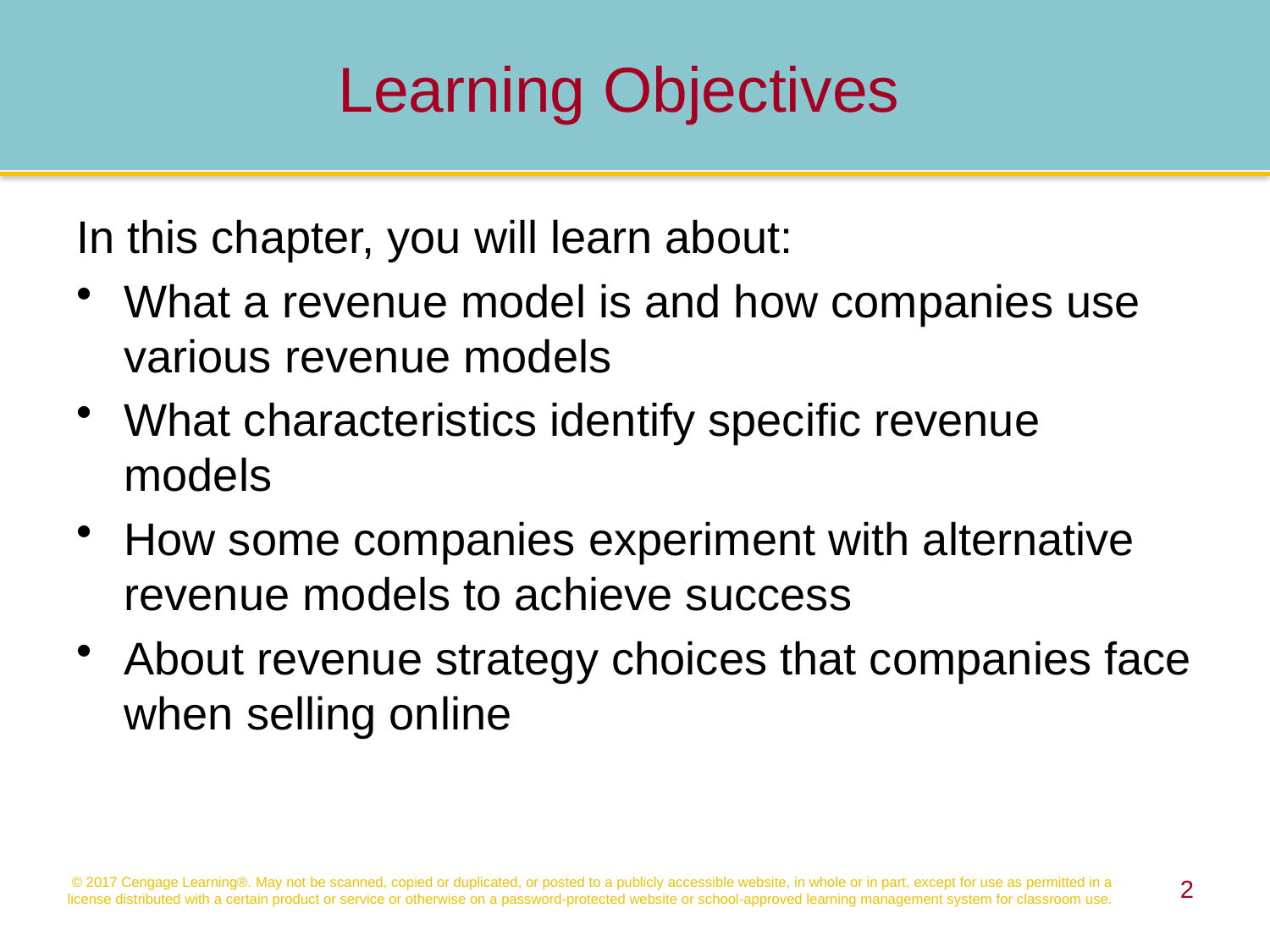

Learning Objectives
In this chapter, you will learn about:
What a revenue model is and how companies use various revenue models
What characteristics identify specific revenue models
How some companies experiment with alternative revenue models to achieve success
About revenue strategy choices that companies face when selling online
© 2017 Cengage Learning®. May not be scanned, copied or duplicated, or posted to a publicly accessible website, in whole or in part, except for use as permitted in a license distributed with a certain product or service or otherwise on a password-protected website or school-approved learning management system for classroom use.
2